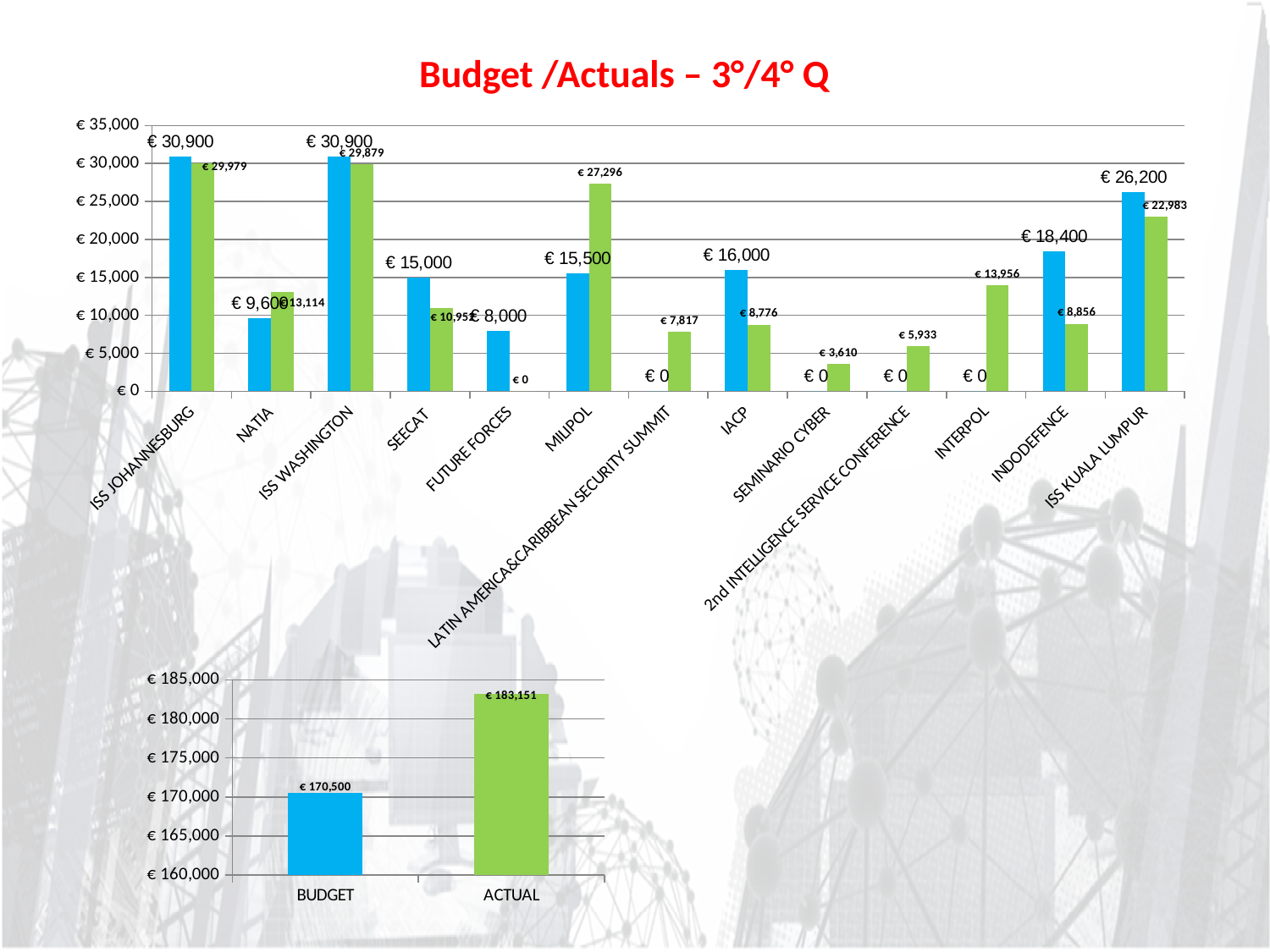

Budget /Actuals – 3°/4° Q

### Chart

| Category |  |  |
|---|---|---|
| ISS JOHANNESBURG | 30900.0 | 29978.83 |
| NATIA | 9600.0 | 13114.31 |
| ISS WASHINGTON | 30900.0 | 29879.0 |
| SEECAT  | 15000.0 | 10952.27 |
| FUTURE FORCES | 8000.0 | 0.0 |
| MILIPOL | 15500.0 | 27296.0 |
| LATIN AMERICA&CARIBBEAN SECURITY SUMMIT | 0.0 | 7817.0 |
| IACP | 16000.0 | 8776.0 |
| SEMINARIO CYBER | 0.0 | 3610.0 |
| 2nd INTELLIGENCE SERVICE CONFERENCE | 0.0 | 5933.0 |
| INTERPOL | 0.0 | 13956.0 |
| INDODEFENCE | 18400.0 | 8856.0 |
| ISS KUALA LUMPUR | 26200.0 | 22983.0 |

### Chart

| Category |  |
|---|---|
| BUDGET | 170500.0 |
| ACTUAL | 183151.41 |